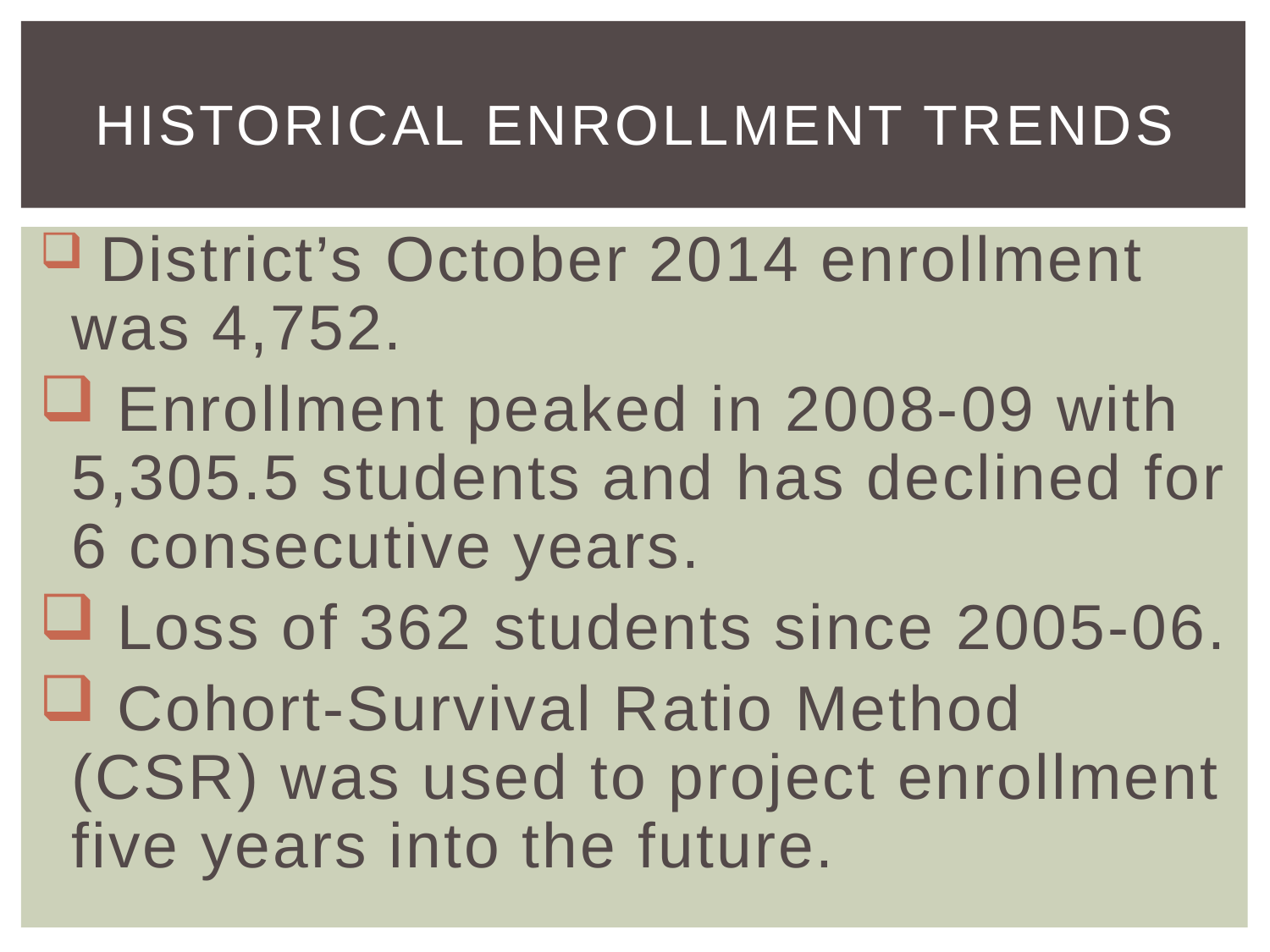

# Historical enrollment trends
 District’s October 2014 enrollment was 4,752.
 Enrollment peaked in 2008-09 with 5,305.5 students and has declined for 6 consecutive years.
 Loss of 362 students since 2005-06.
 Cohort-Survival Ratio Method (CSR) was used to project enrollment five years into the future.